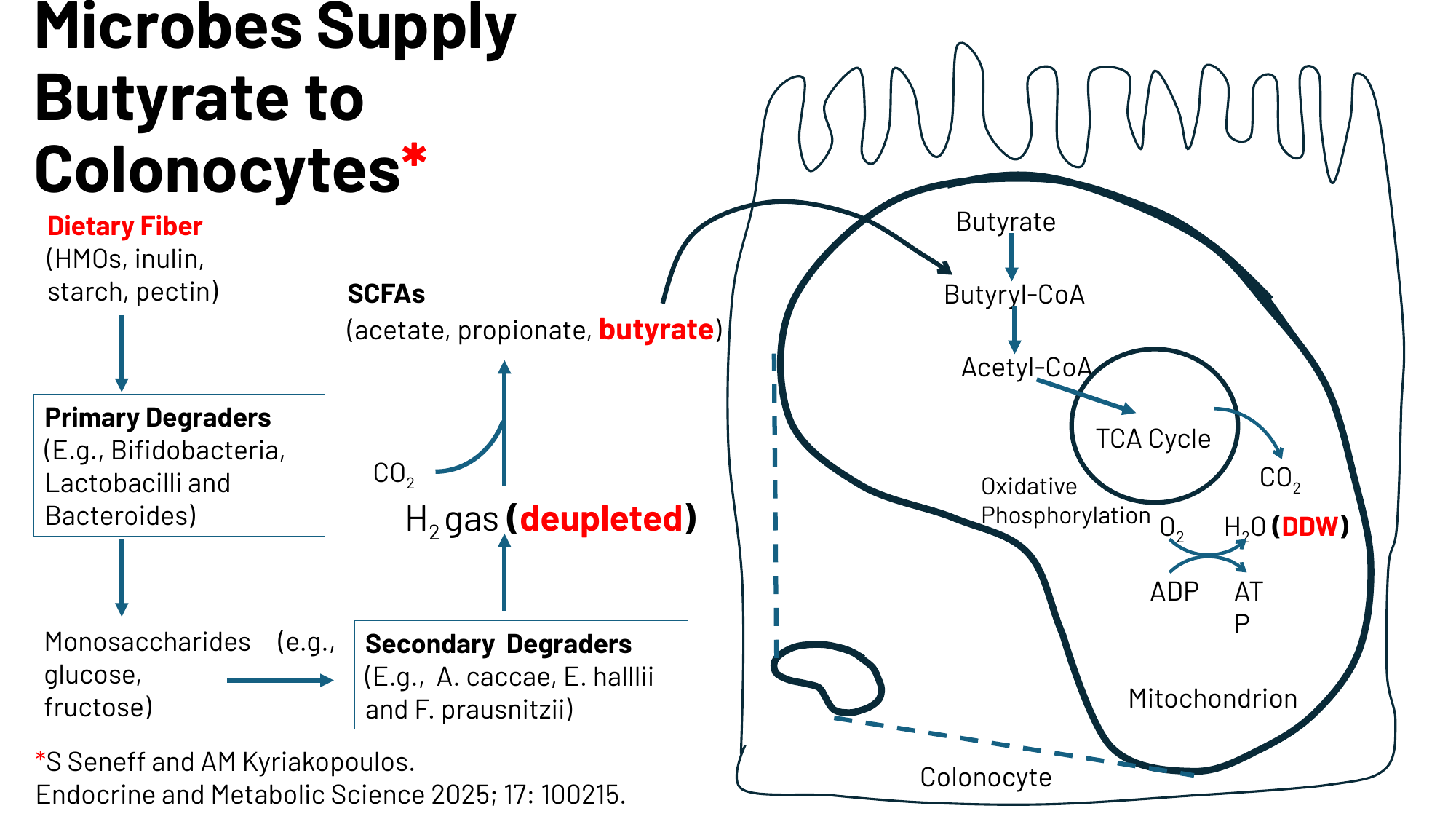

# Microbes Supply Butyrate to Colonocytes*

Butyrate

Dietary Fiber
(HMOs, inulin,
starch, pectin)
SCFAs
(acetate, propionate, butyrate)
Butyryl-CoA

Acetyl-CoA

Primary Degraders
(E.g., Bifidobacteria, Lactobacilli and Bacteroides)

TCA Cycle

CO2
CO2
Oxidative Phosphorylation
H2 gas (deupleted)
O2
H2O (DDW)
ADP
ATP
Monosaccharides     (e.g., glucose,
fructose)
Secondary  Degraders
(E.g.,  A. caccae, E. halllii and F. prausnitzii)

Mitochondrion
*S Seneff and AM Kyriakopoulos.
Endocrine and Metabolic Science 2025; 17: 100215.
Colonocyte